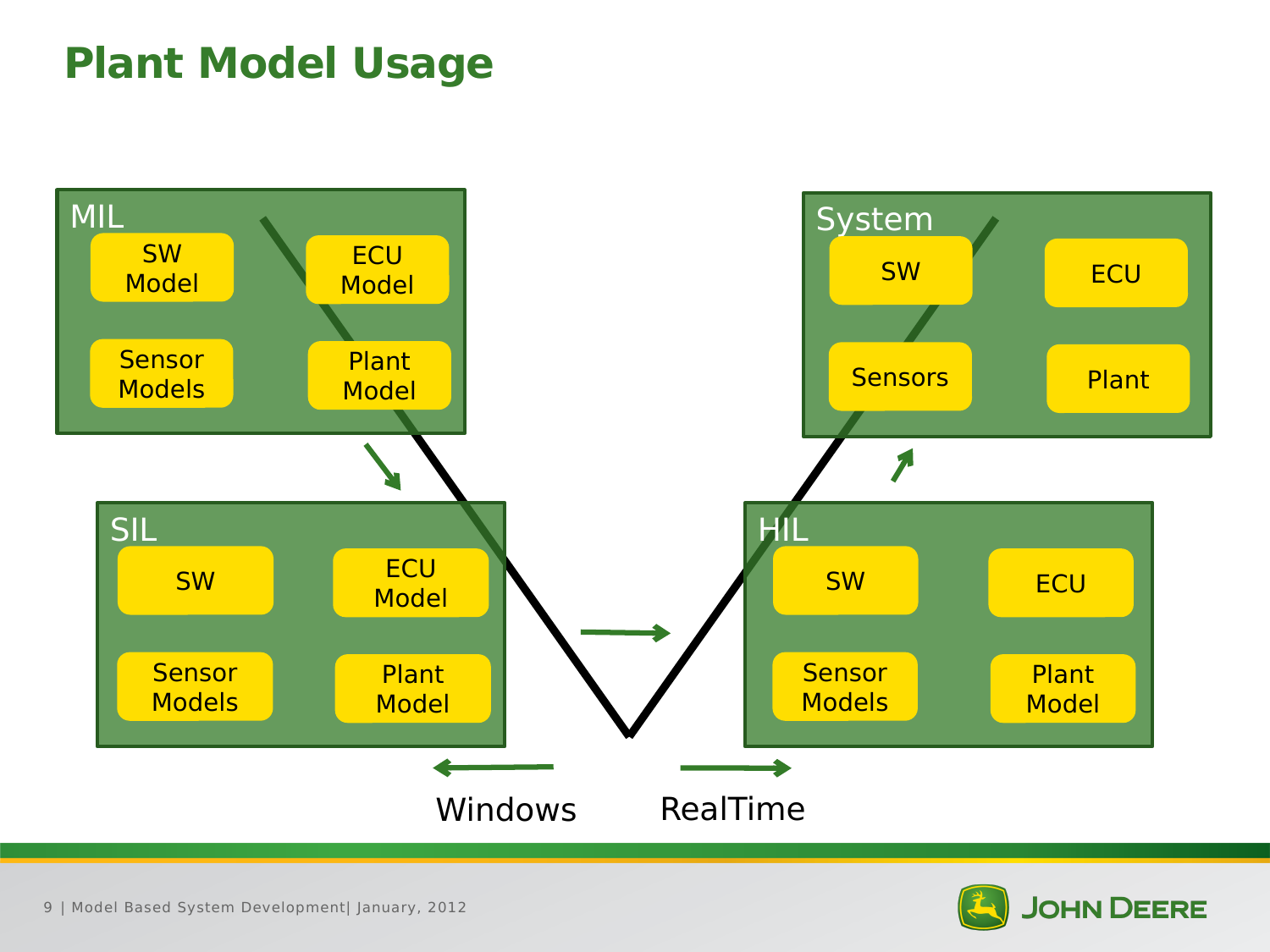

# Plant Model Usage
MIL
System

SW Model
ECU Model
SW
ECU
Sensors
Plant
Sensor Models
Plant
Model
SIL
HIL
SW
ECU Model
Sensor Models
Plant Model
SW
ECU
Sensor Models
Plant
Model
RealTime
Windows